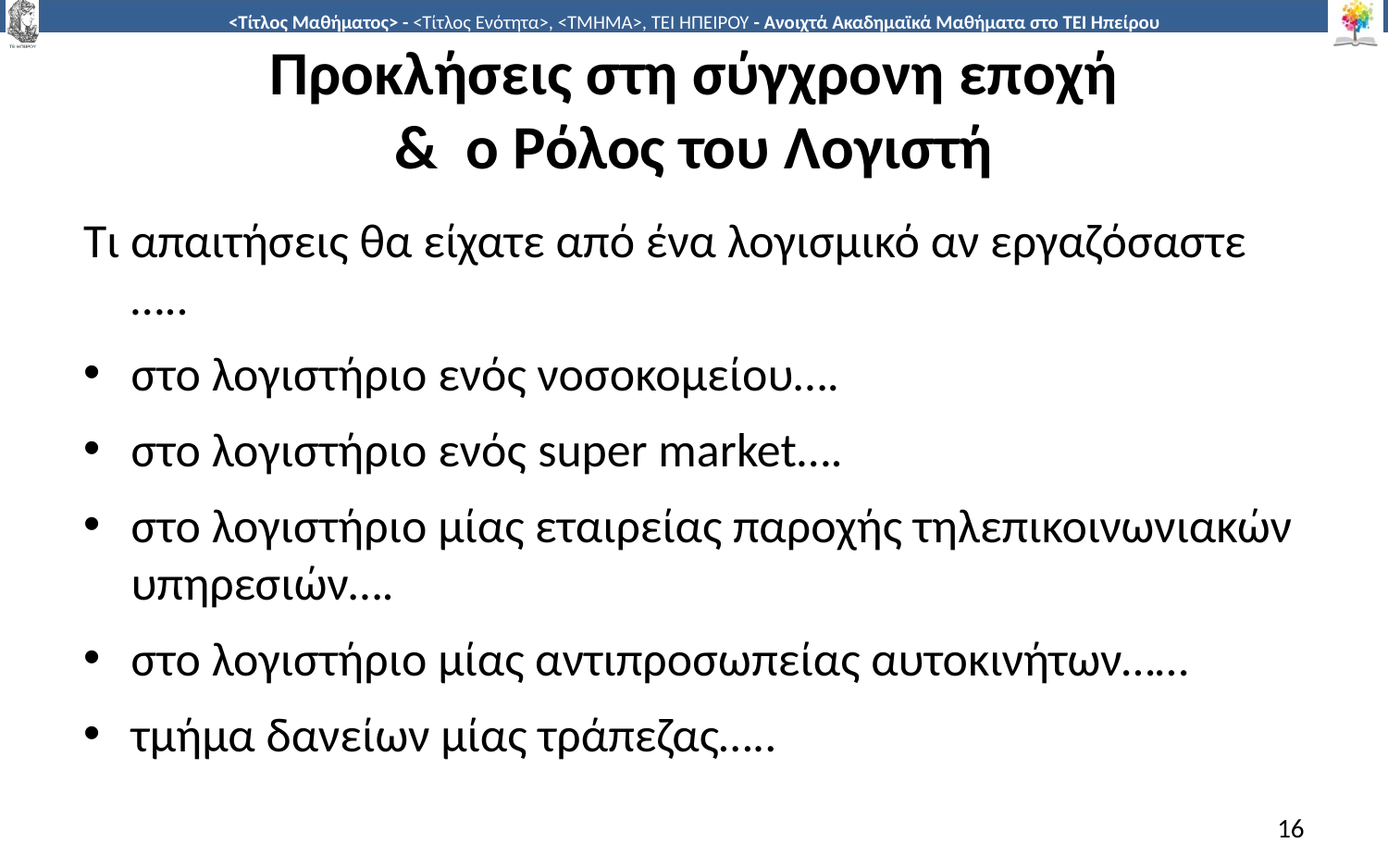

# Προκλήσεις στη σύγχρονη εποχή &  ο Ρόλος του Λογιστή
Τι απαιτήσεις θα είχατε από ένα λογισμικό αν εργαζόσαστε …..
στο λογιστήριο ενός νοσοκομείου….
στο λογιστήριο ενός super market….
στο λογιστήριο μίας εταιρείας παροχής τηλεπικοινωνιακών υπηρεσιών….
στο λογιστήριο μίας αντιπροσωπείας αυτοκινήτων……
τμήμα δανείων μίας τράπεζας…..

16